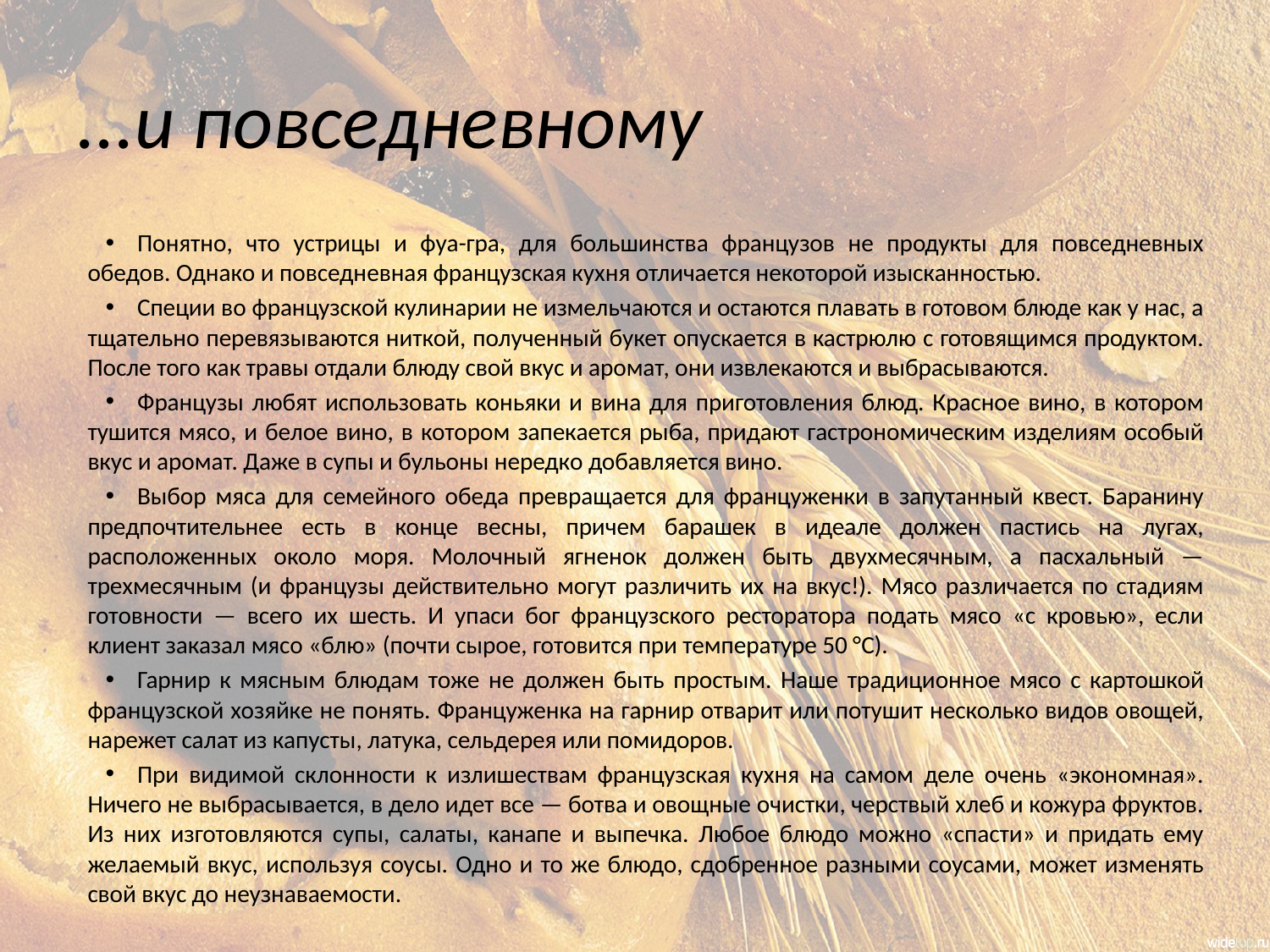

# ...и повседневному

Понятно, что устрицы и фуа-гра, для большинства французов не продукты для повседневных обедов. Однако и повседневная французская кухня отличается некоторой изысканностью.
Специи во французской кулинарии не измельчаются и остаются плавать в готовом блюде как у нас, а тщательно перевязываются ниткой, полученный букет опускается в кастрюлю с готовящимся продуктом. После того как травы отдали блюду свой вкус и аромат, они извлекаются и выбрасываются.
Французы любят использовать коньяки и вина для приготовления блюд. Красное вино, в котором тушится мясо, и белое вино, в котором запекается рыба, придают гастрономическим изделиям особый вкус и аромат. Даже в супы и бульоны нередко добавляется вино.
Выбор мяса для семейного обеда превращается для француженки в запутанный квест. Баранину предпочтительнее есть в конце весны, причем барашек в идеале должен пастись на лугах, расположенных около моря. Молочный ягненок должен быть двухмесячным, а пасхальный — трехмесячным (и французы действительно могут различить их на вкус!). Мясо различается по стадиям готовности — всего их шесть. И упаси бог французского ресторатора подать мясо «с кровью», если клиент заказал мясо «блю» (почти сырое, готовится при температуре 50 °C).
Гарнир к мясным блюдам тоже не должен быть простым. Наше традиционное мясо с картошкой французской хозяйке не понять. Француженка на гарнир отварит или потушит несколько видов овощей, нарежет салат из капусты, латука, сельдерея или помидоров.
При видимой склонности к излишествам французская кухня на самом деле очень «экономная». Ничего не выбрасывается, в дело идет все — ботва и овощные очистки, черствый хлеб и кожура фруктов. Из них изготовляются супы, салаты, канапе и выпечка. Любое блюдо можно «спасти» и придать ему желаемый вкус, используя соусы. Одно и то же блюдо, сдобренное разными соусами, может изменять свой вкус до неузнаваемости.